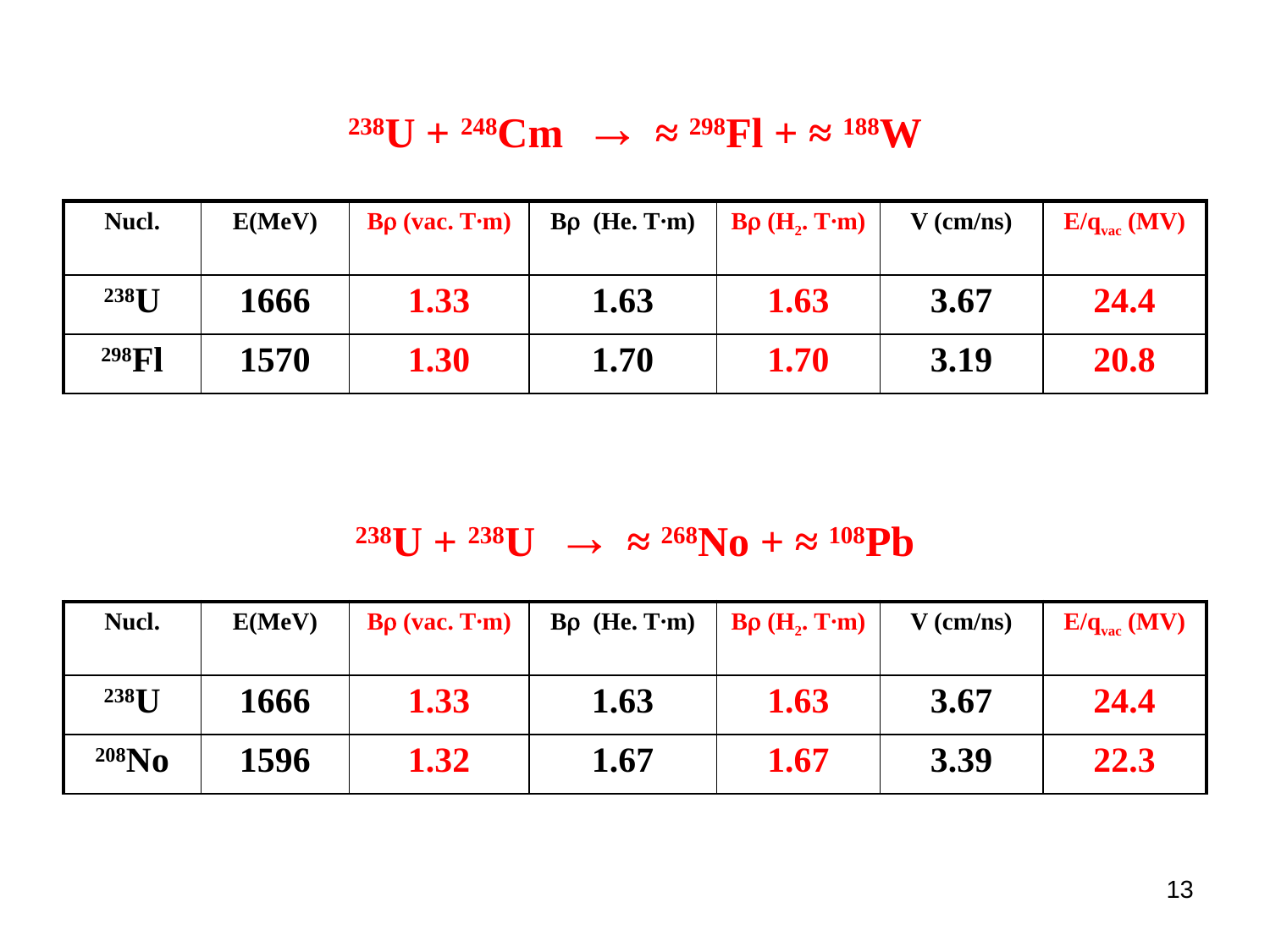

# 238U + 248Cm  → ≈ 298Fl + ≈ 188W
| Nucl. | Е(МeV) | Bρ (vac. Т∙m) | Bρ (He. Т∙m) | Bρ (H2. Т∙m) | V (cm/ns) | E/qvac (MV) |
| --- | --- | --- | --- | --- | --- | --- |
| 238U | 1666 | 1.33 | 1.63 | 1.63 | 3.67 | 24.4 |
| 298Fl | 1570 | 1.30 | 1.70 | 1.70 | 3.19 | 20.8 |
238U + 238U  → ≈ 268No + ≈ 108Pb
| Nucl. | Е(МeV) | Bρ (vac. Т∙m) | Bρ (He. Т∙m) | Bρ (H2. Т∙m) | V (cm/ns) | E/qvac (MV) |
| --- | --- | --- | --- | --- | --- | --- |
| 238U | 1666 | 1.33 | 1.63 | 1.63 | 3.67 | 24.4 |
| 208No | 1596 | 1.32 | 1.67 | 1.67 | 3.39 | 22.3 |
13